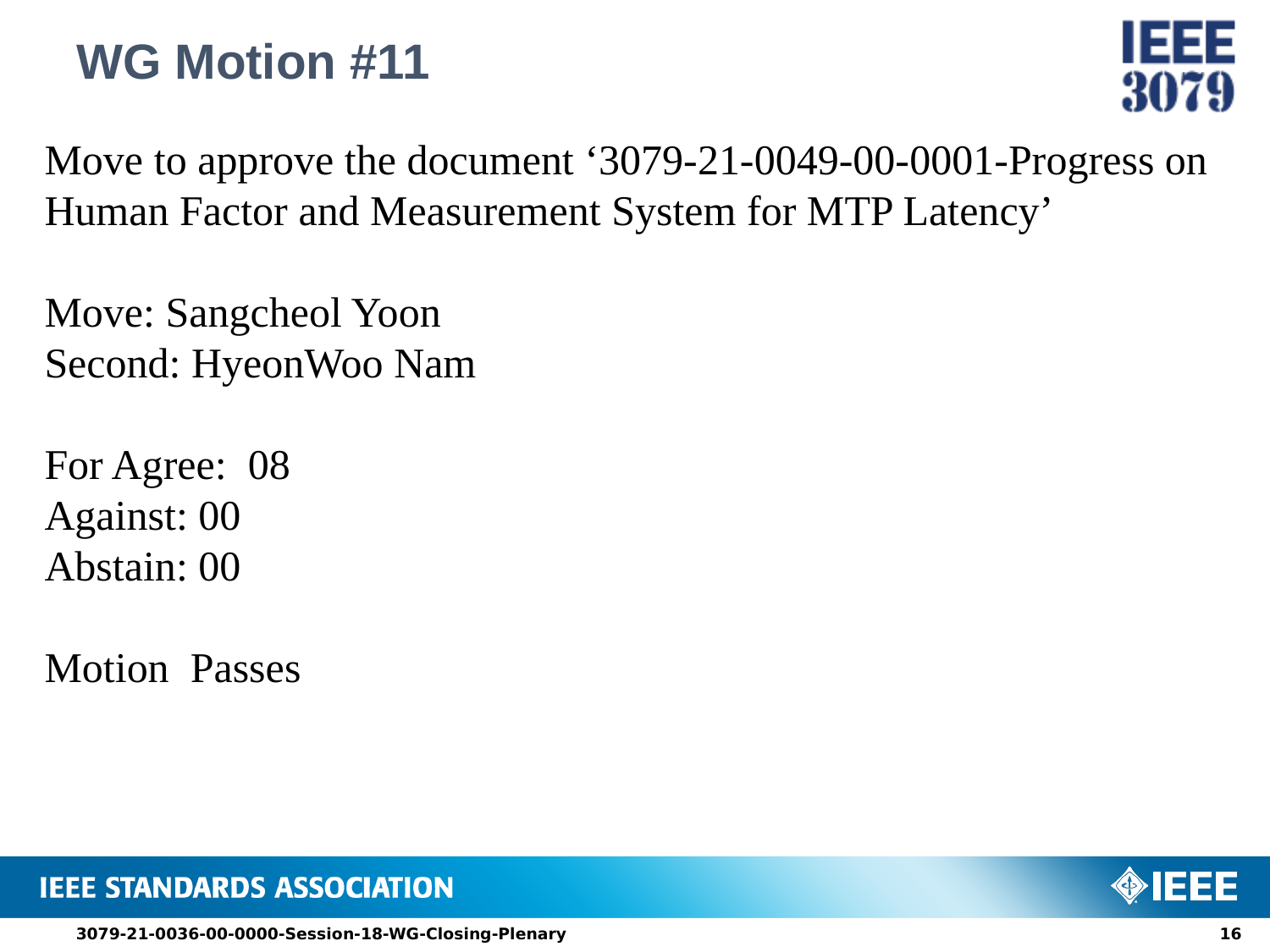

# WG Motion #11
Move to approve the document ‘3079-21-0049-00-0001-Progress on Human Factor and Measurement System for MTP Latency’

Move: Sangcheol Yoon
Second: HyeonWoo Nam

For Agree:  08
Against: 00
Abstain: 00

Motion  Passes
3079-21-0036-00-0000-Session-18-WG-Closing-Plenary
16